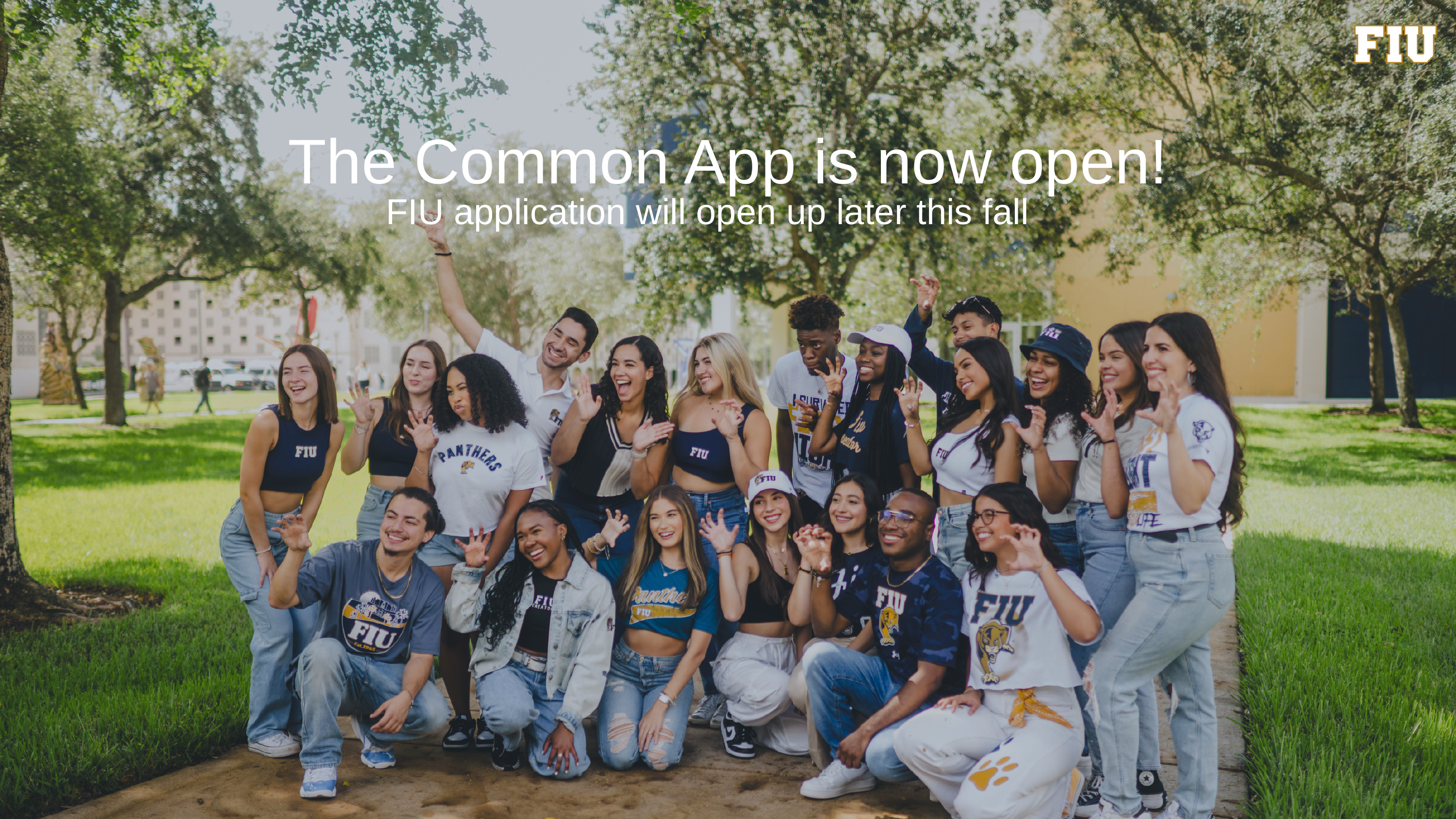

The Common App is now open!
FIU application will open up later this fall